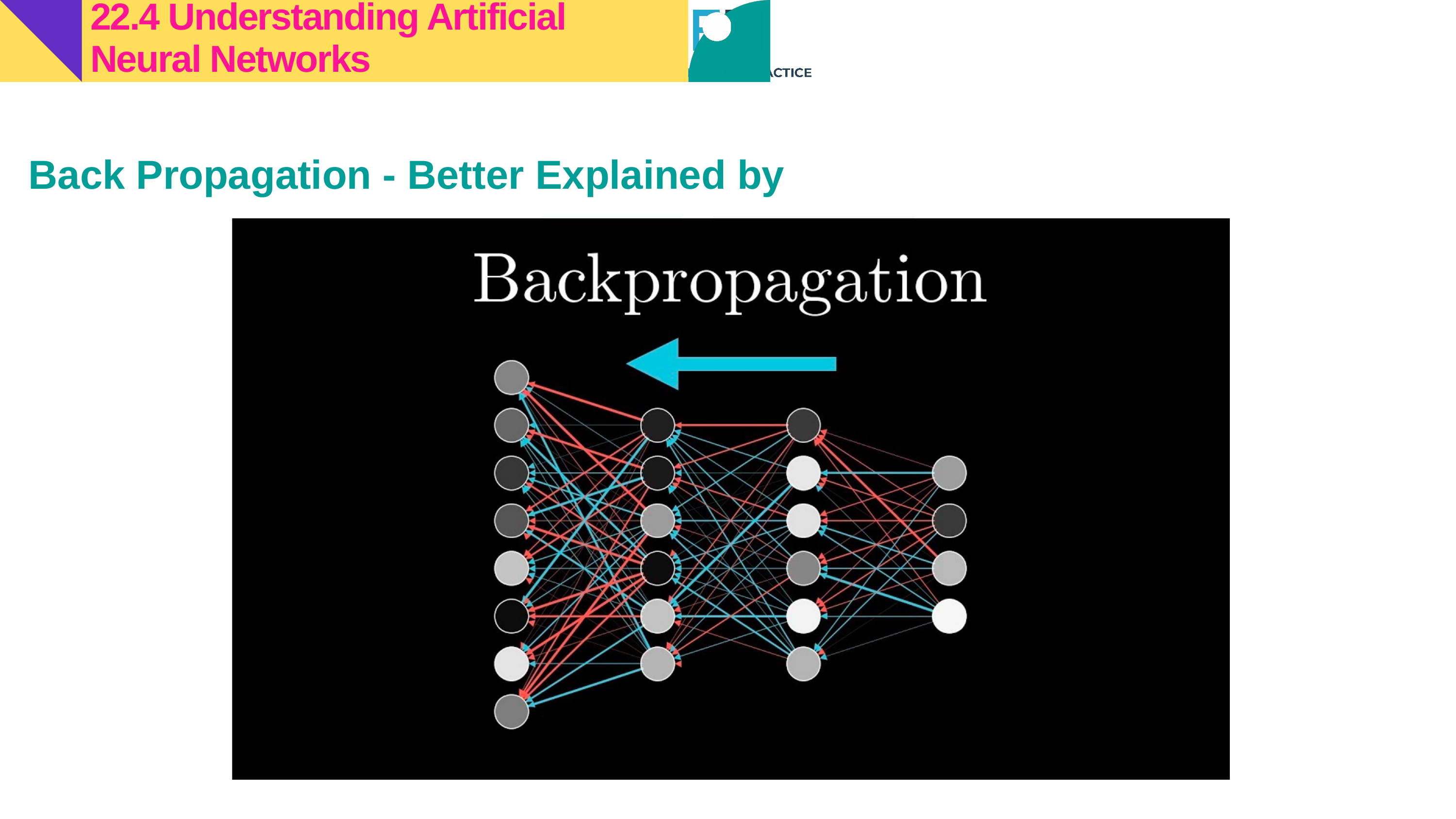

22.4 Understanding Artificial Neural Networks

Back Propagation - Better Explained by